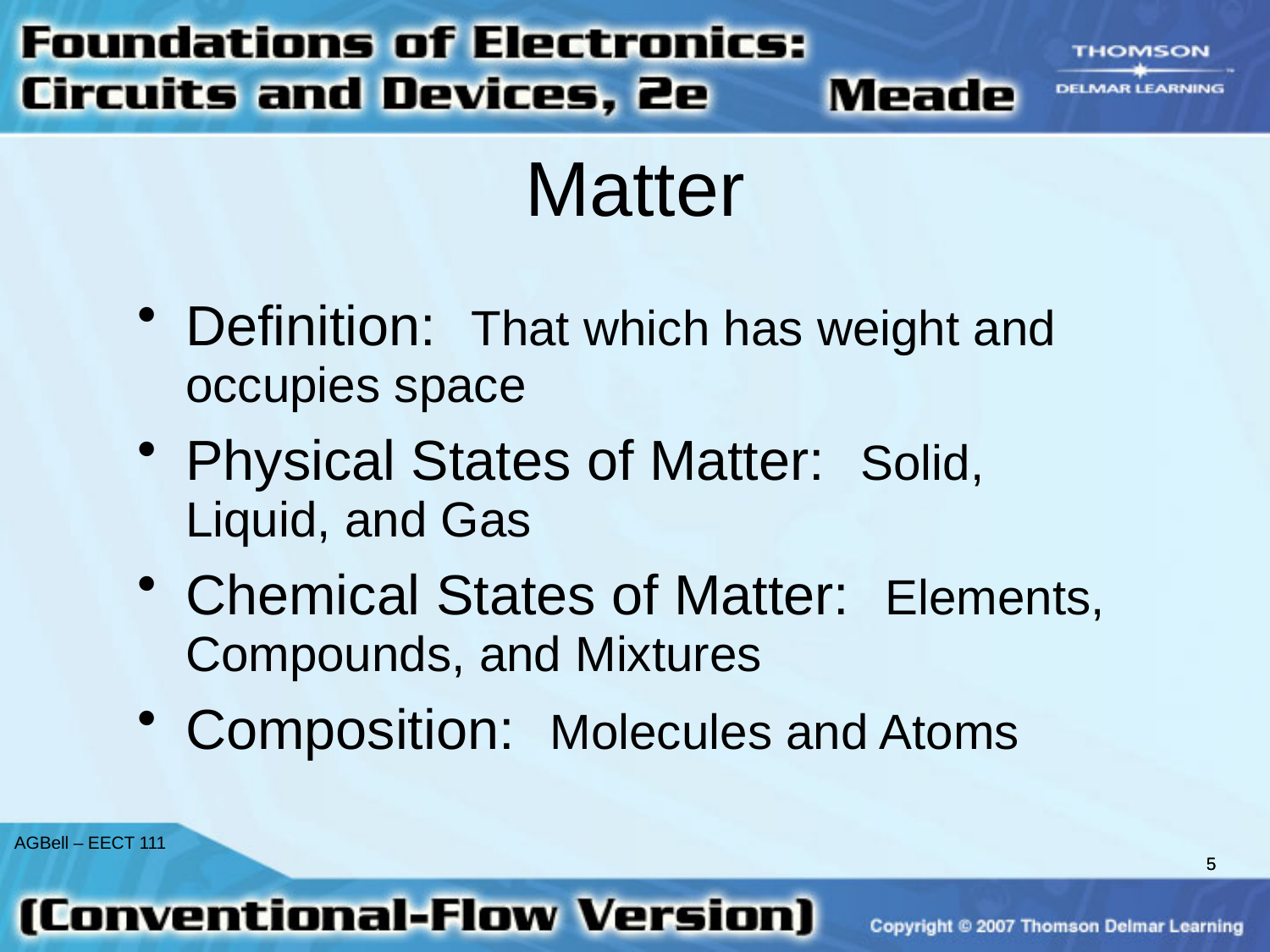

# Matter
Definition:  That which has weight and occupies space
Physical States of Matter:  Solid, Liquid, and Gas
Chemical States of Matter:  Elements, Compounds, and Mixtures
Composition:  Molecules and Atoms